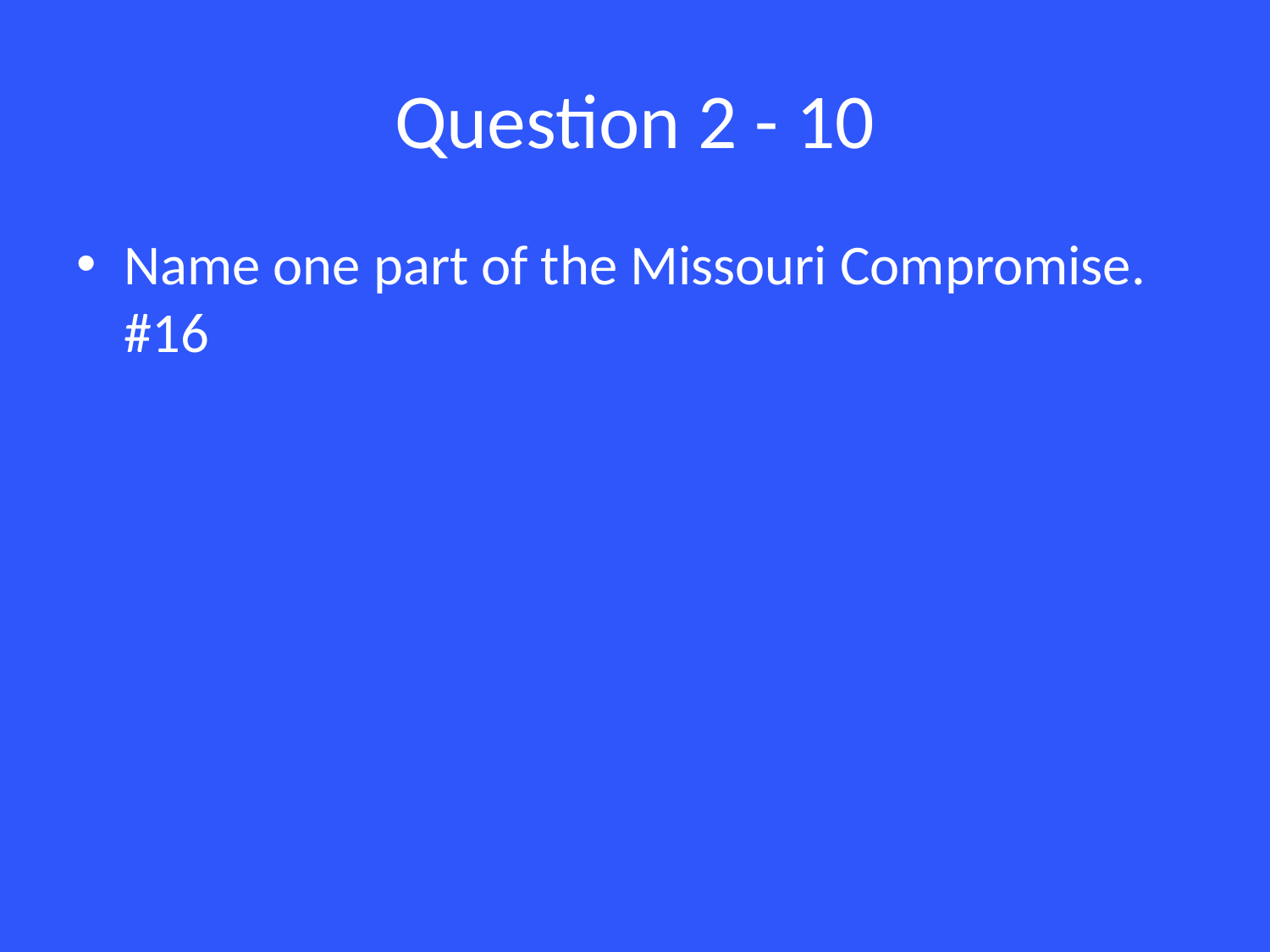

# Question 2 - 10
Name one part of the Missouri Compromise. #16